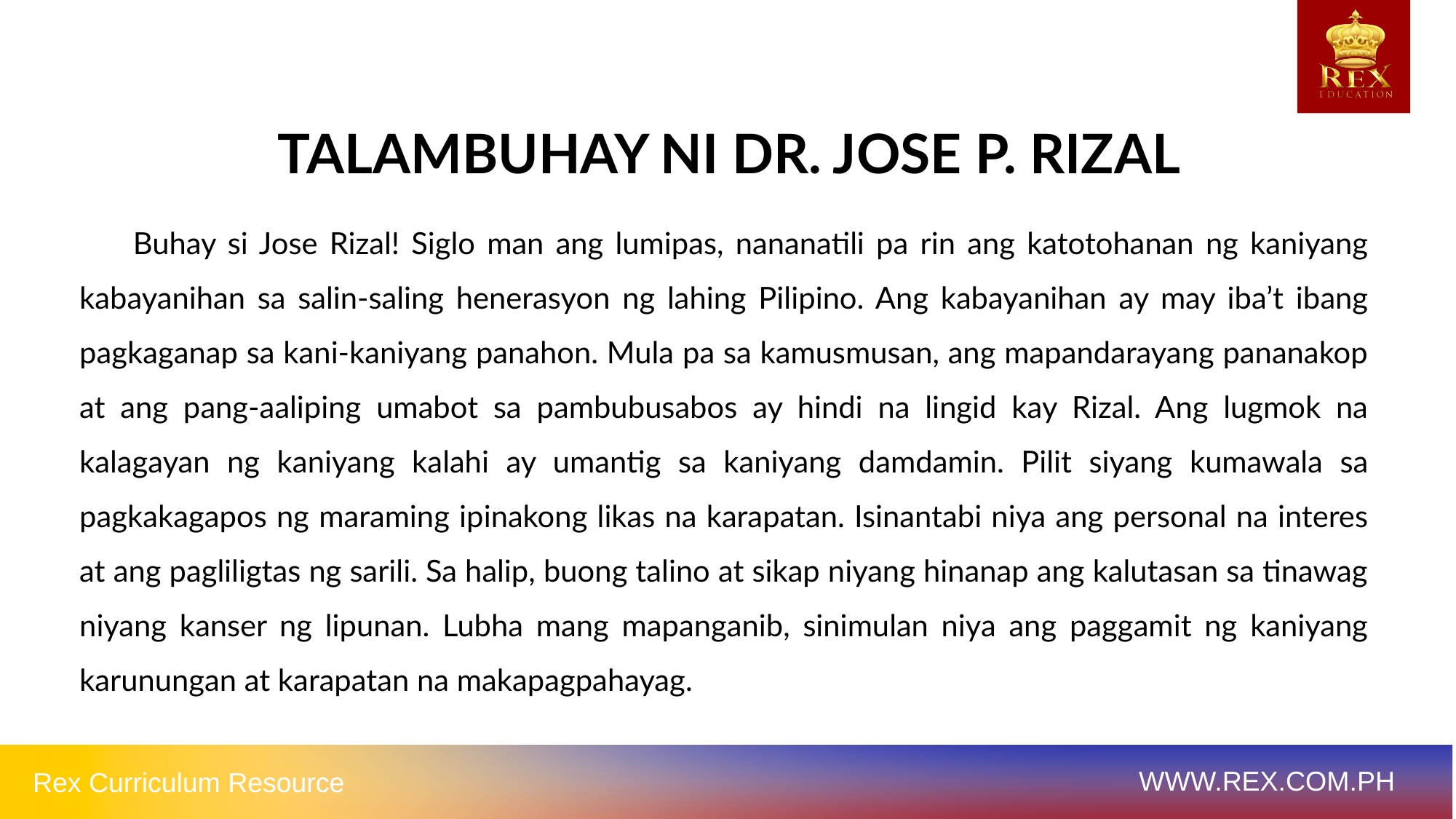

TALAMBUHAY NI DR. JOSE P. RIZAL
	Buhay si Jose Rizal! Siglo man ang lumipas, nananatili pa rin ang katotohanan ng kaniyang kabayanihan sa salin-saling henerasyon ng lahing Pilipino. Ang kabayanihan ay may iba’t ibang pagkaganap sa kani-kaniyang panahon. Mula pa sa kamusmusan, ang mapandarayang pananakop at ang pang-aaliping umabot sa pambubusabos ay hindi na lingid kay Rizal. Ang lugmok na kalagayan ng kaniyang kalahi ay umantig sa kaniyang damdamin. Pilit siyang kumawala sa pagkakagapos ng maraming ipinakong likas na karapatan. Isinantabi niya ang personal na interes at ang pagliligtas ng sarili. Sa halip, buong talino at sikap niyang hinanap ang kalutasan sa tinawag niyang kanser ng lipunan. Lubha mang mapanganib, sinimulan niya ang paggamit ng kaniyang karunungan at karapatan na makapagpahayag.